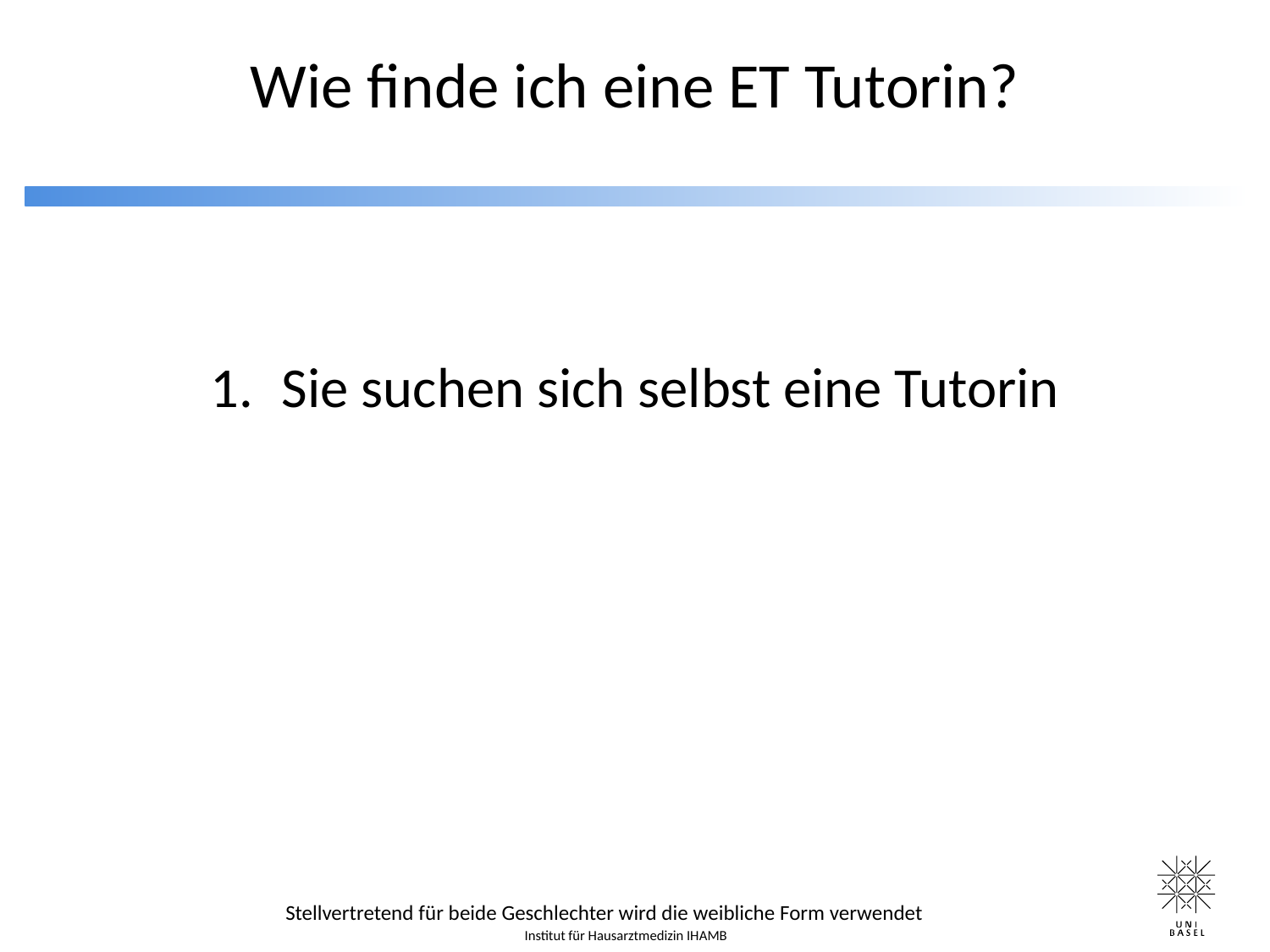

# Wie finde ich eine ET Tutorin?
Sie suchen sich selbst eine Tutorin
Stellvertretend für beide Geschlechter wird die weibliche Form verwendet
Institut für Hausarztmedizin IHAMB